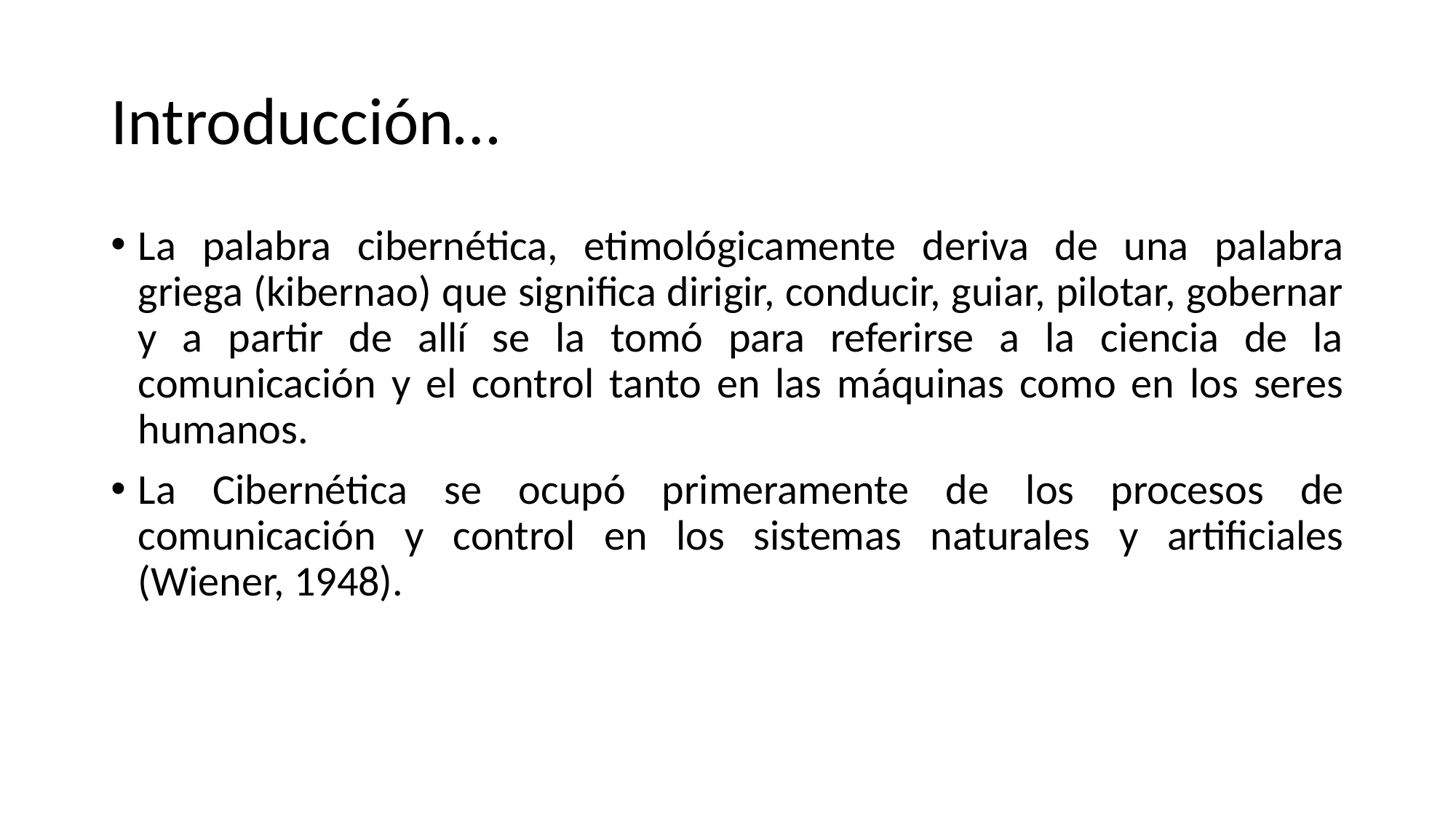

# Introducción…
La palabra cibernética, etimológicamente deriva de una palabra griega (kibernao) que significa dirigir, conducir, guiar, pilotar, gobernar y a partir de allí se la tomó para referirse a la ciencia de la comunicación y el control tanto en las máquinas como en los seres humanos.
La Cibernética se ocupó primeramente de los procesos de comunicación y control en los sistemas naturales y artificiales (Wiener, 1948).